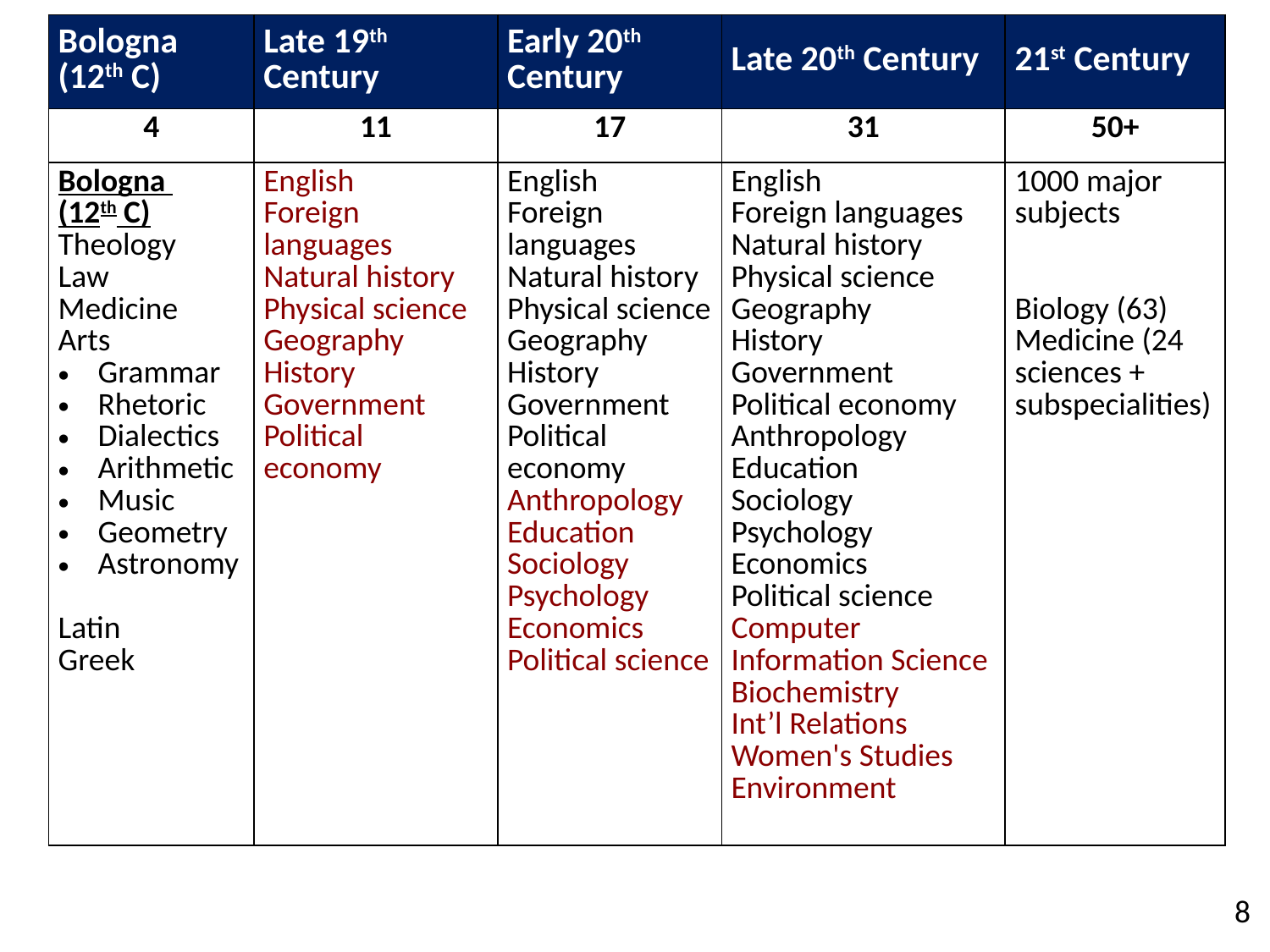

| Bologna (12th C) | Late 19th Century | Early 20th Century | Late 20th Century | 21st Century |
| --- | --- | --- | --- | --- |
| 4 | 11 | 17 | 31 | 50+ |
| Bologna (12th C) Theology Law Medicine Arts Grammar Rhetoric Dialectics Arithmetic Music Geometry Astronomy Latin Greek | English Foreign languages Natural history Physical science Geography History Government Political economy | English Foreign languages Natural history Physical science Geography History Government Political economy Anthropology Education Sociology Psychology Economics Political science | English Foreign languages Natural history Physical science Geography History Government Political economy Anthropology Education Sociology Psychology Economics Political science Computer Information Science Biochemistry Int’l Relations Women's Studies Environment | 1000 major subjects Biology (63) Medicine (24 sciences + subspecialities) |

8